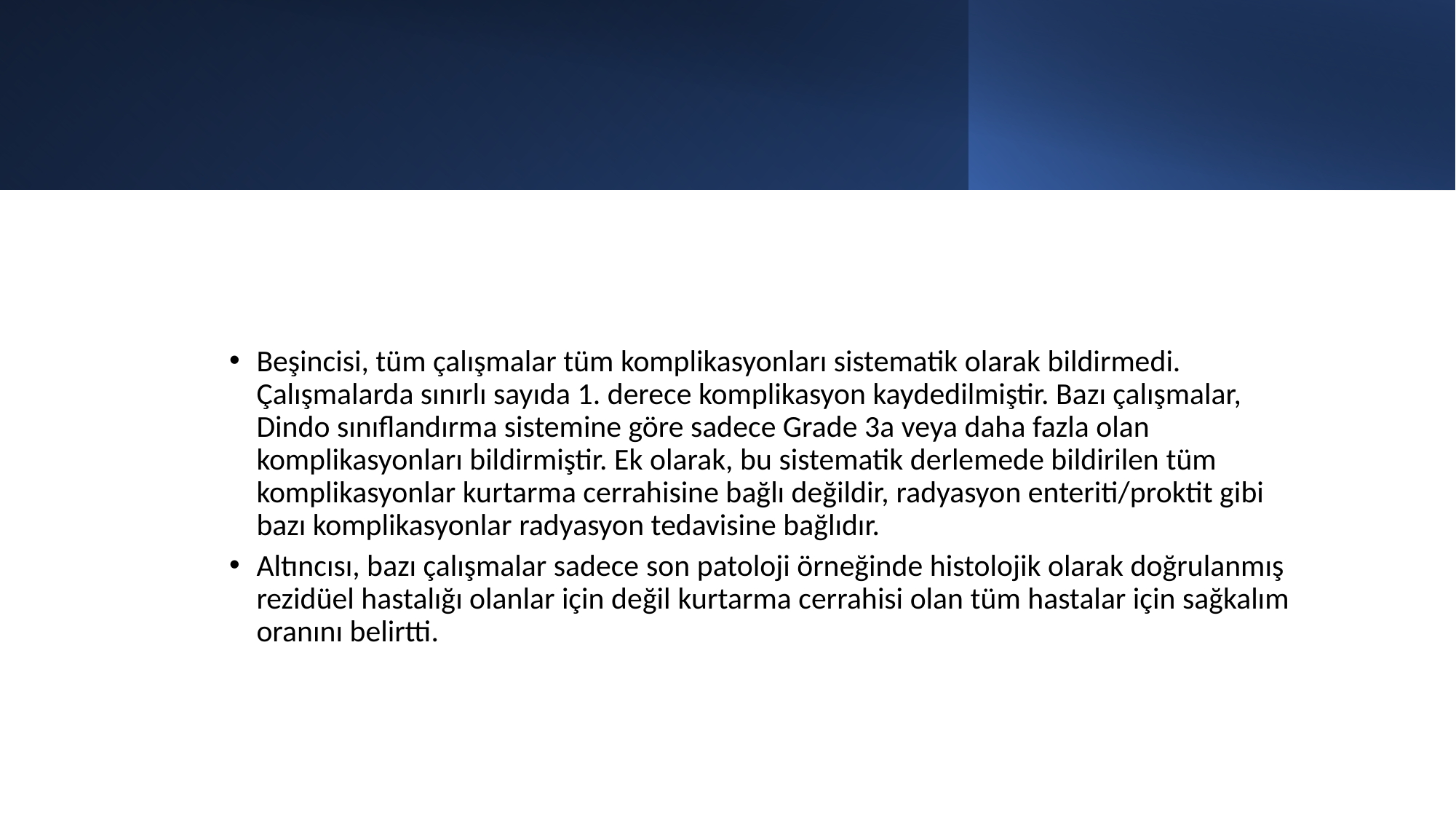

#
Beşincisi, tüm çalışmalar tüm komplikasyonları sistematik olarak bildirmedi. Çalışmalarda sınırlı sayıda 1. derece komplikasyon kaydedilmiştir. Bazı çalışmalar, Dindo sınıflandırma sistemine göre sadece Grade 3a veya daha fazla olan komplikasyonları bildirmiştir. Ek olarak, bu sistematik derlemede bildirilen tüm komplikasyonlar kurtarma cerrahisine bağlı değildir, radyasyon enteriti/proktit gibi bazı komplikasyonlar radyasyon tedavisine bağlıdır.
Altıncısı, bazı çalışmalar sadece son patoloji örneğinde histolojik olarak doğrulanmış rezidüel hastalığı olanlar için değil kurtarma cerrahisi olan tüm hastalar için sağkalım oranını belirtti.